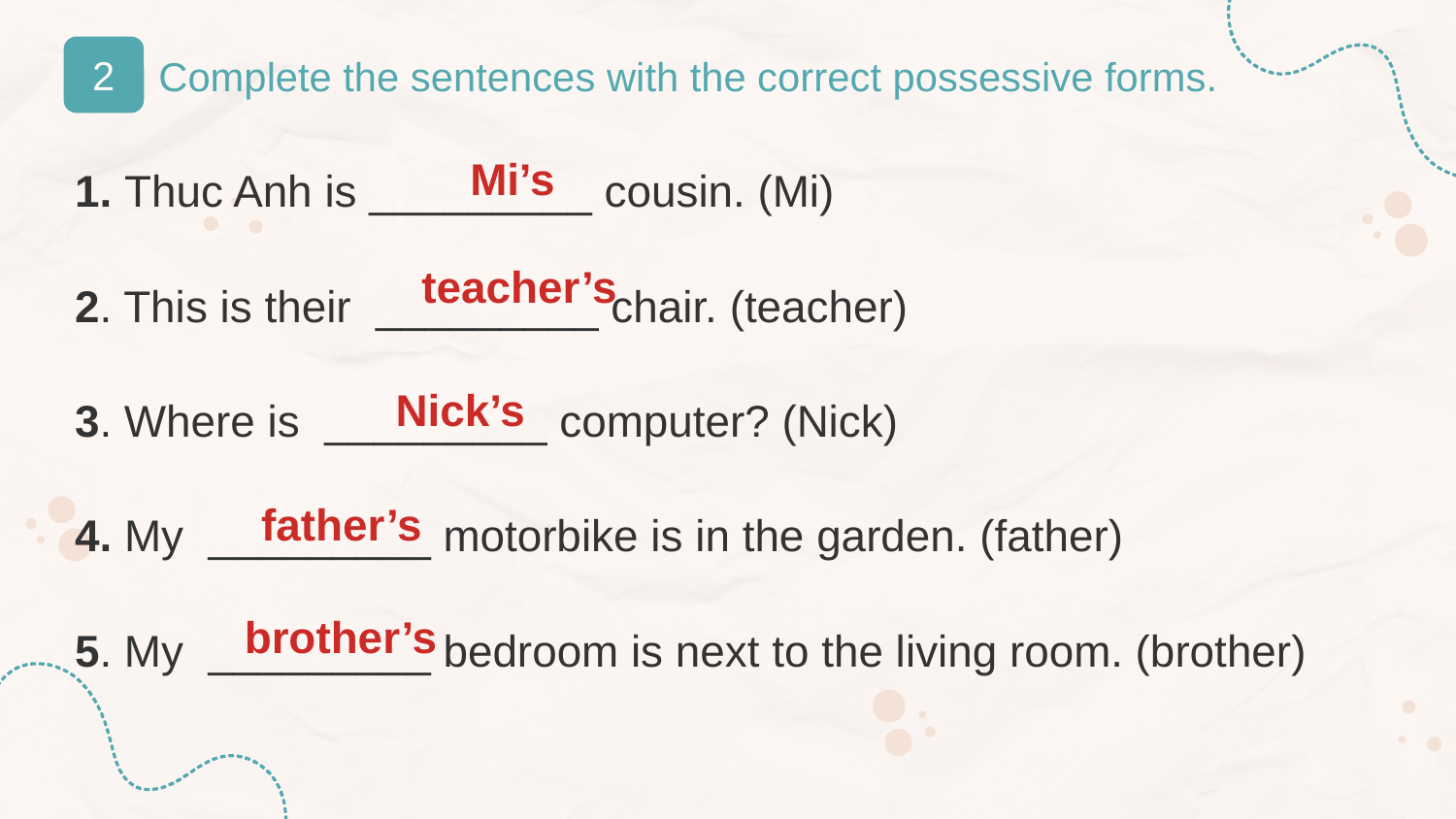

2
# Complete the sentences with the correct possessive forms.
1. Thuc Anh is _________ cousin. (Mi)

2. This is their  _________ chair. (teacher)

3. Where is  _________ computer? (Nick)

4. My  _________ motorbike is in the garden. (father)

5. My  _________ bedroom is next to the living room. (brother)

Mi’s
teacher’s
Nick’s
father’s
brother’s